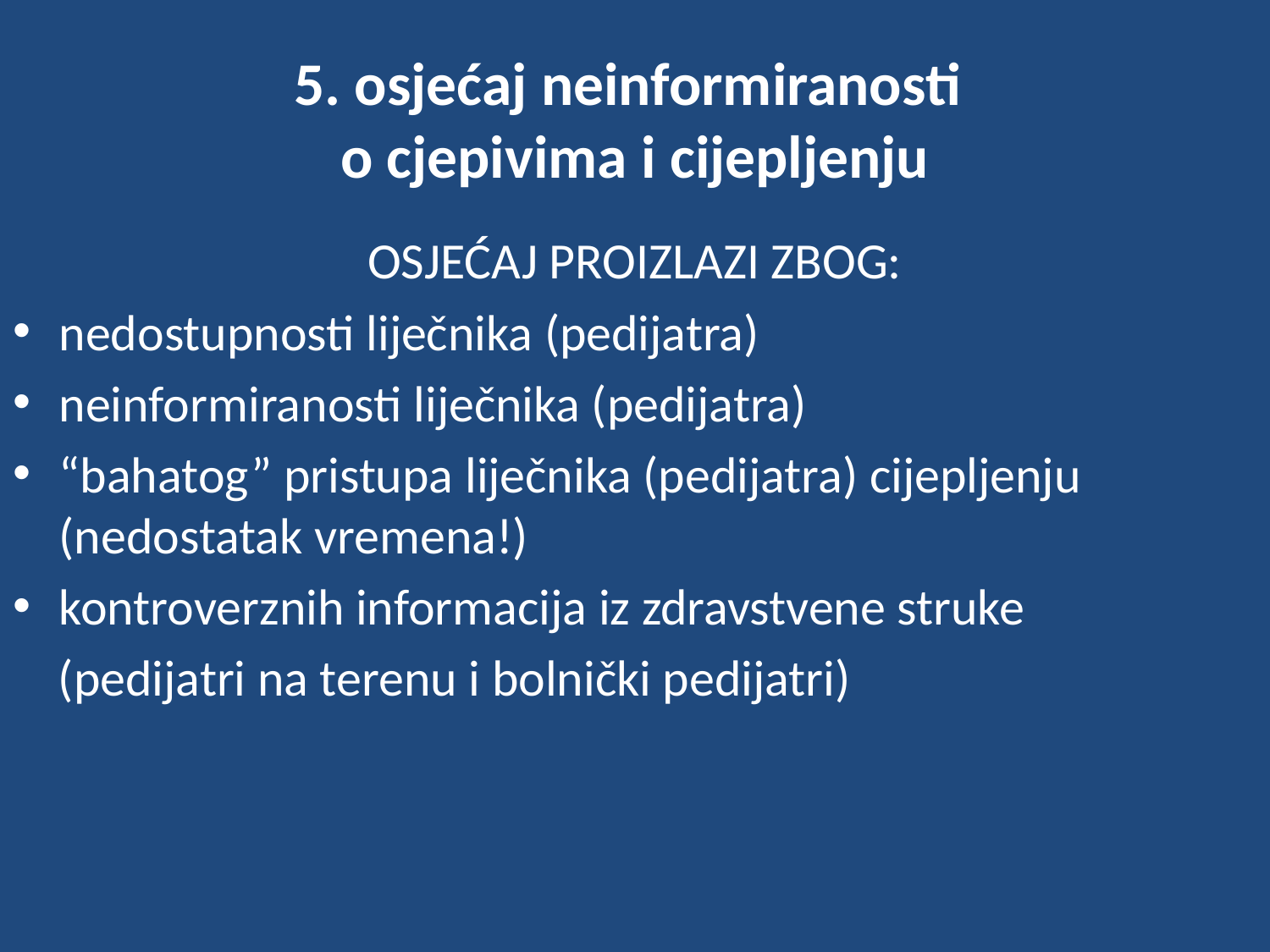

# 5. osjećaj neinformiranosti o cjepivima i cijepljenju
OSJEĆAJ PROIZLAZI ZBOG:
nedostupnosti liječnika (pedijatra)
neinformiranosti liječnika (pedijatra)
“bahatog” pristupa liječnika (pedijatra) cijepljenju (nedostatak vremena!)
kontroverznih informacija iz zdravstvene struke
    (pedijatri na terenu i bolnički pedijatri)